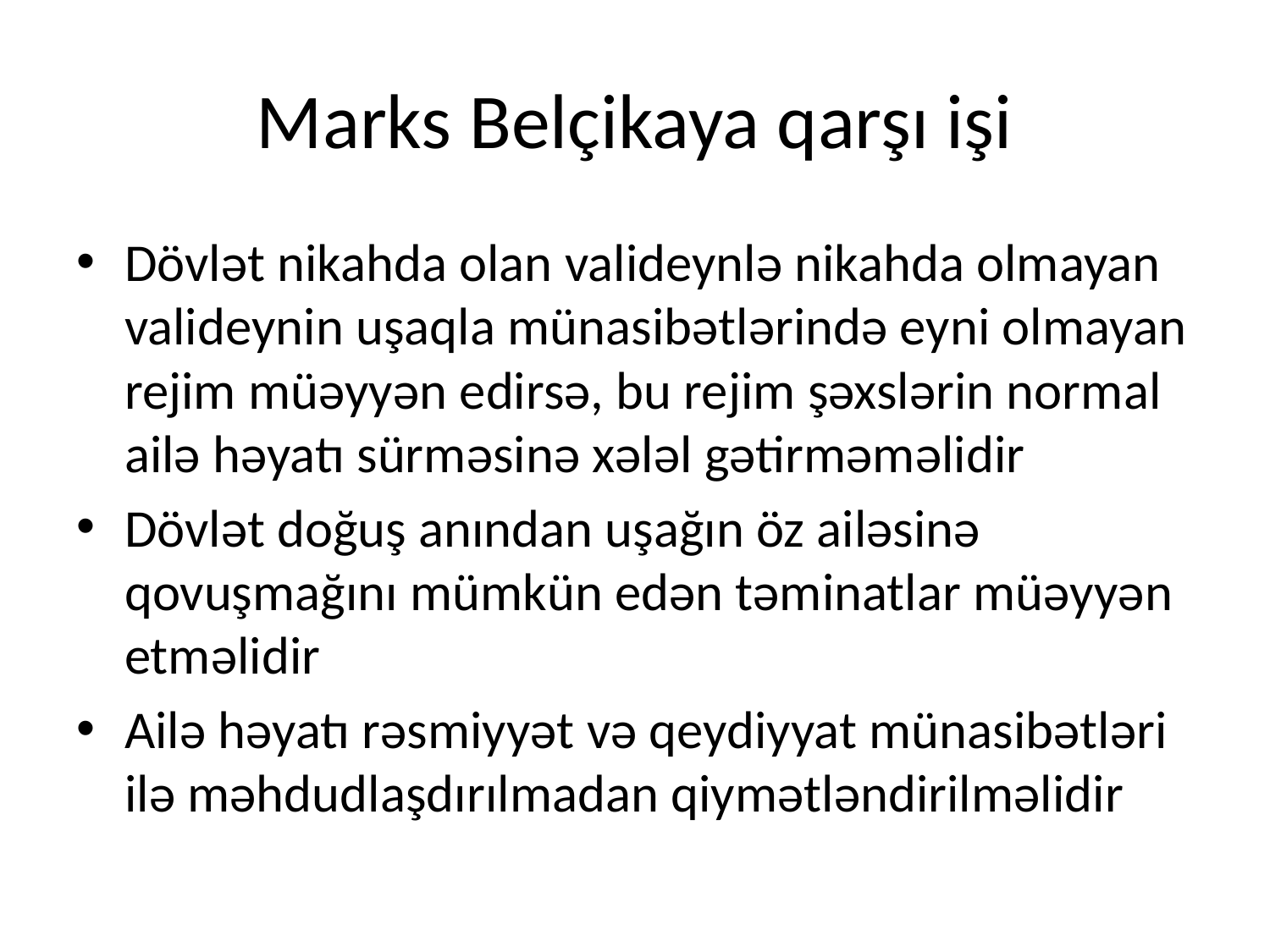

# Marks Belçikaya qarşı işi
Dövlət nikahda olan valideynlə nikahda olmayan valideynin uşaqla münasibətlərində eyni olmayan rejim müəyyən edirsə, bu rejim şəxslərin normal ailə həyatı sürməsinə xələl gətirməməlidir
Dövlət doğuş anından uşağın öz ailəsinə qovuşmağını mümkün edən təminatlar müəyyən etməlidir
Ailə həyatı rəsmiyyət və qeydiyyat münasibətləri ilə məhdudlaşdırılmadan qiymətləndirilməlidir